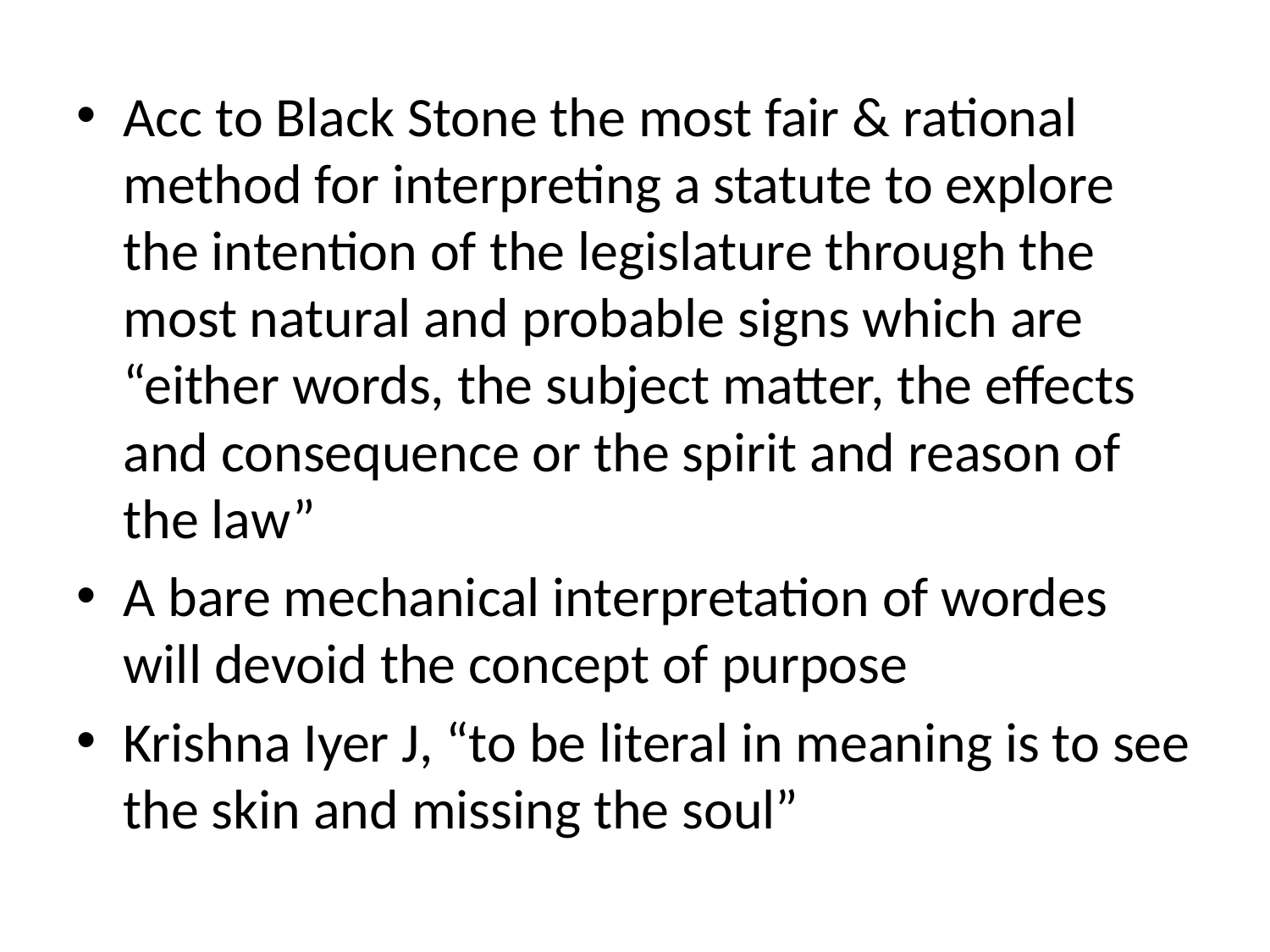

Acc to Black Stone the most fair & rational method for interpreting a statute to explore the intention of the legislature through the most natural and probable signs which are “either words, the subject matter, the effects and consequence or the spirit and reason of the law”
A bare mechanical interpretation of wordes will devoid the concept of purpose
Krishna Iyer J, “to be literal in meaning is to see the skin and missing the soul”